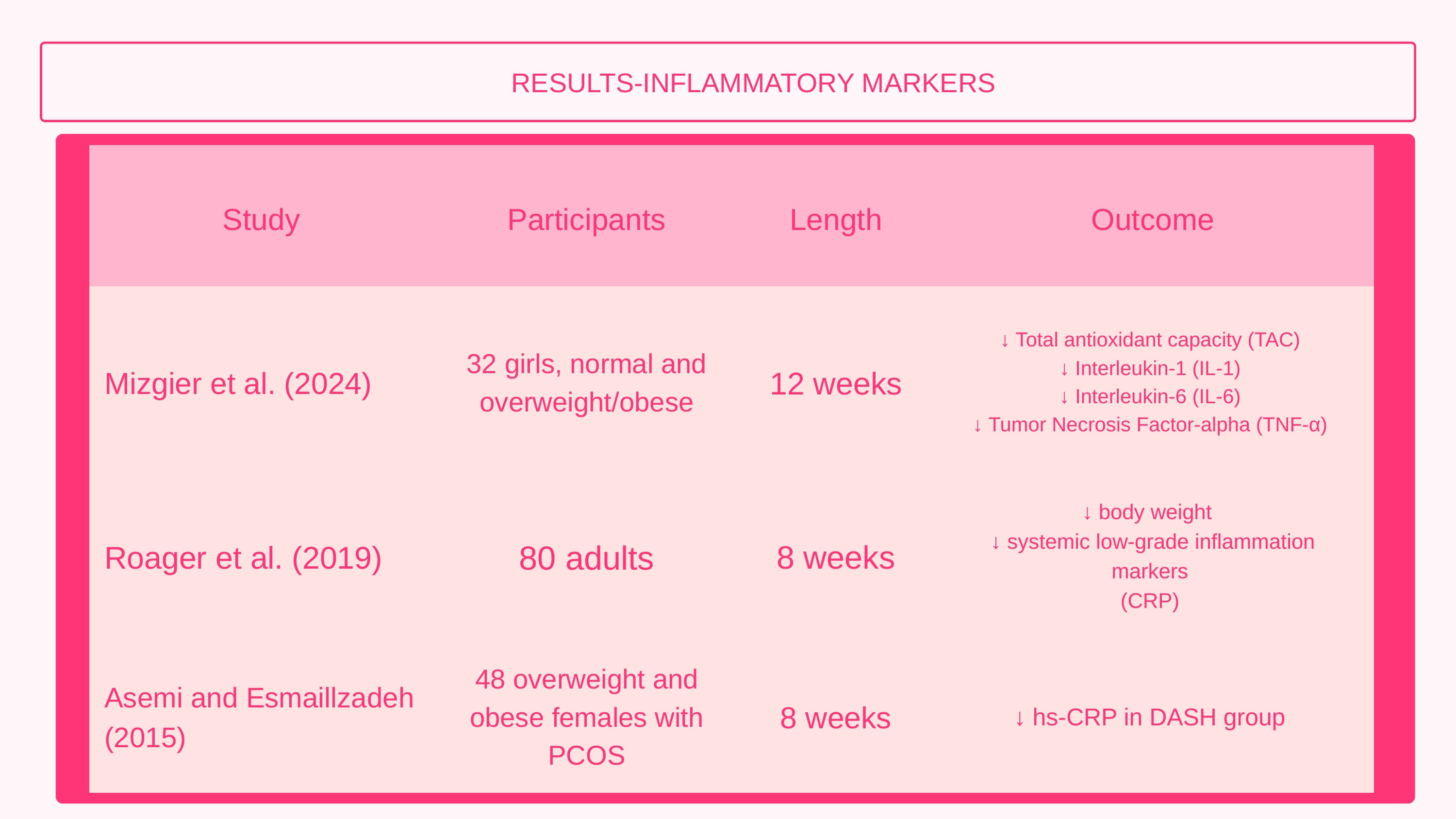

RESULTS-INFLAMMATORY MARKERS

| Study | Participants | Length | Outcome |
| --- | --- | --- | --- |
| Mizgier et al. (2024) | 32 girls, normal and overweight/obese | 12 weeks | ↓ Total antioxidant capacity (TAC) ↓ Interleukin-1 (IL-1) ↓ Interleukin-6 (IL-6) ↓ Tumor Necrosis Factor-alpha (TNF-α) |
| Roager et al. (2019) | 80 adults | 8 weeks | ↓ body weight   ↓ systemic low-grade inflammation markers  (CRP) |
| Asemi and Esmaillzadeh (2015) | 48 overweight and obese females with PCOS | 8 weeks | ↓ hs-CRP in DASH group |